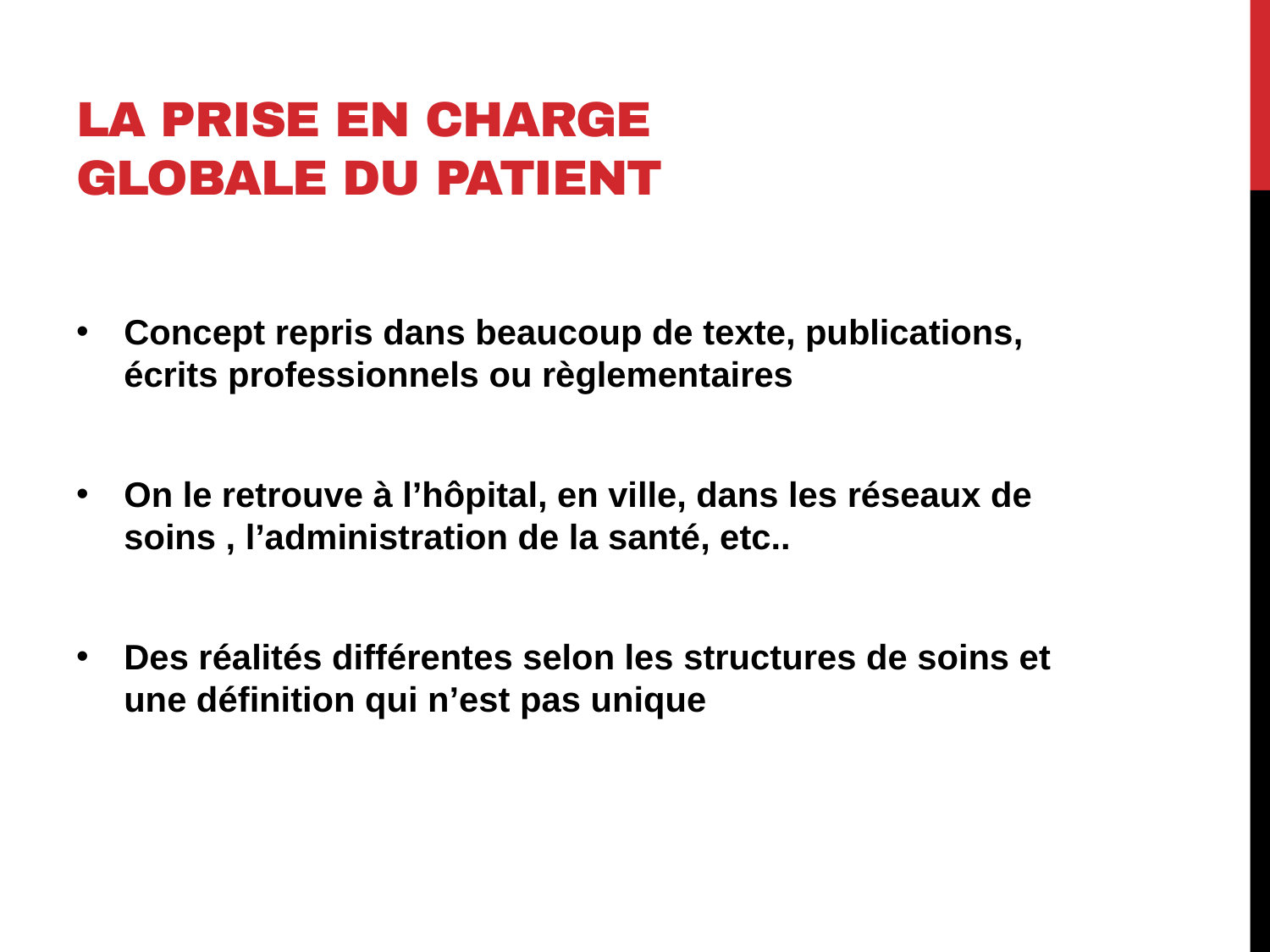

# La prise en charge globale du patient

Concept repris dans beaucoup de texte, publications, écrits professionnels ou règlementaires

On le retrouve à l’hôpital, en ville, dans les réseaux de soins , l’administration de la santé, etc..

Des réalités différentes selon les structures de soins et une définition qui n’est pas unique